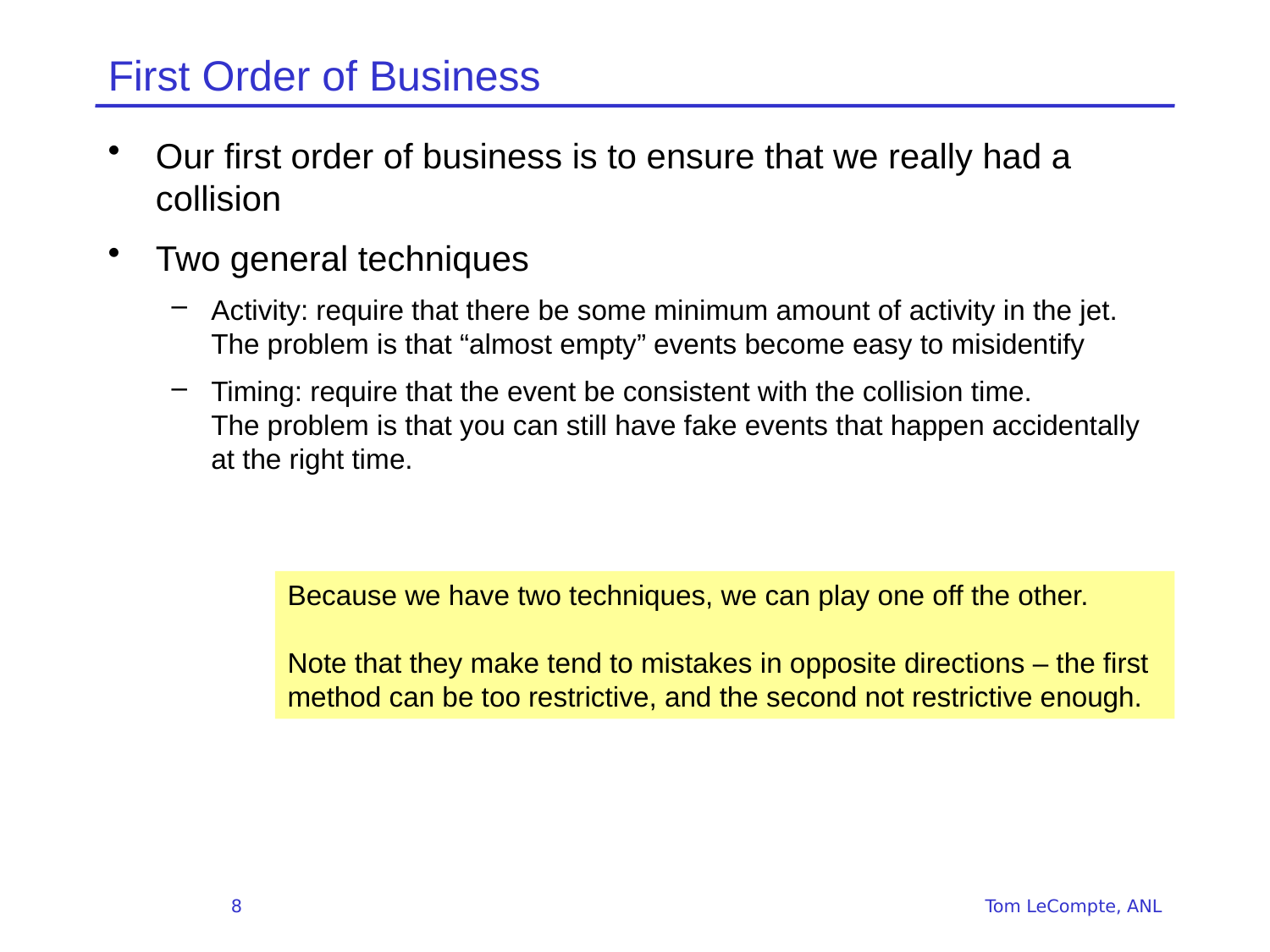

# First Order of Business
Our first order of business is to ensure that we really had a collision
Two general techniques
Activity: require that there be some minimum amount of activity in the jet.
The problem is that “almost empty” events become easy to misidentify
Timing: require that the event be consistent with the collision time.
The problem is that you can still have fake events that happen accidentally at the right time.
Because we have two techniques, we can play one off the other.
Note that they make tend to mistakes in opposite directions – the first method can be too restrictive, and the second not restrictive enough.
8                                                                                                                                       Tom LeCompte, ANL